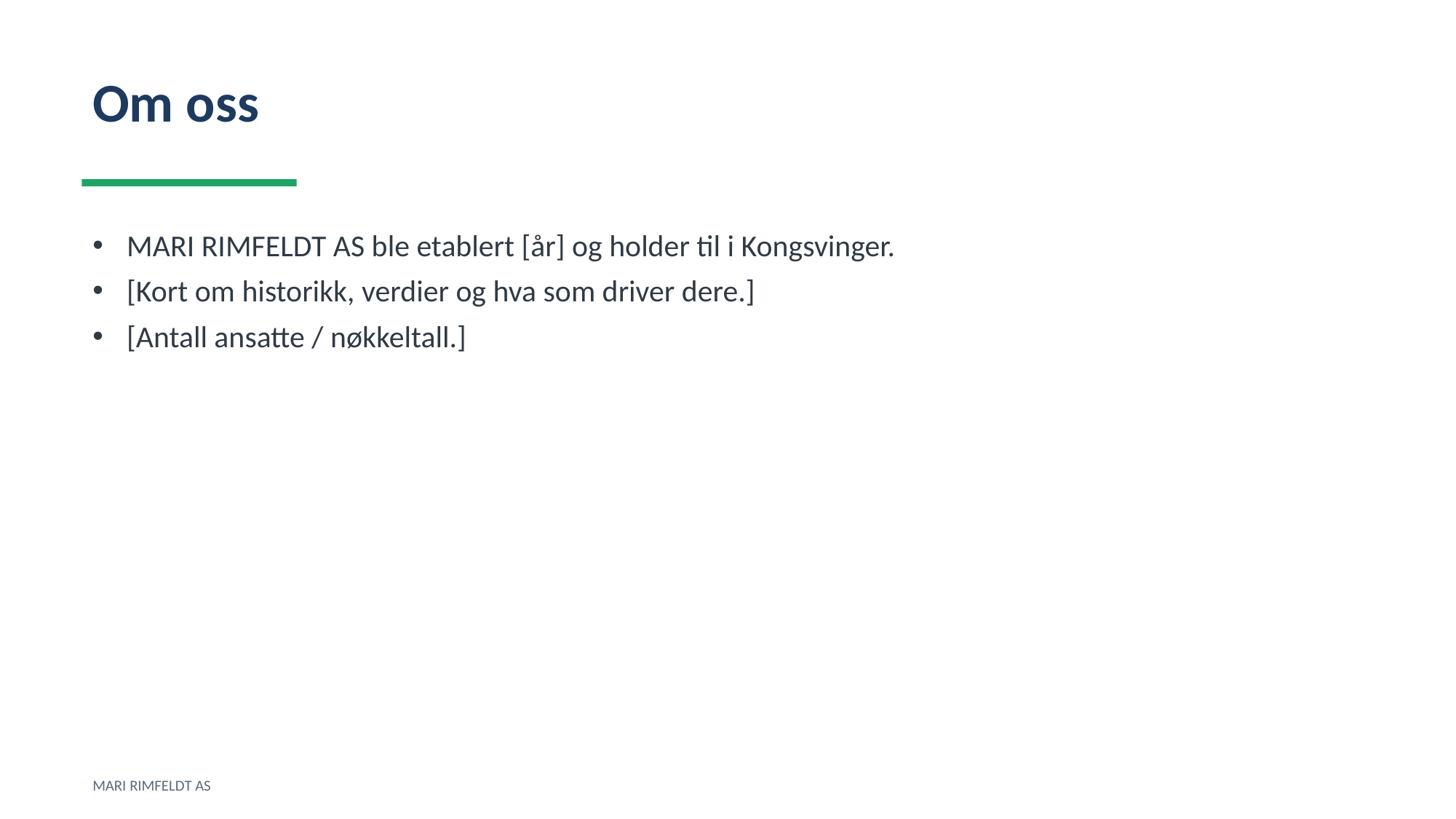

Om oss

MARI RIMFELDT AS ble etablert [år] og holder til i Kongsvinger.
[Kort om historikk, verdier og hva som driver dere.]
[Antall ansatte / nøkkeltall.]
MARI RIMFELDT AS